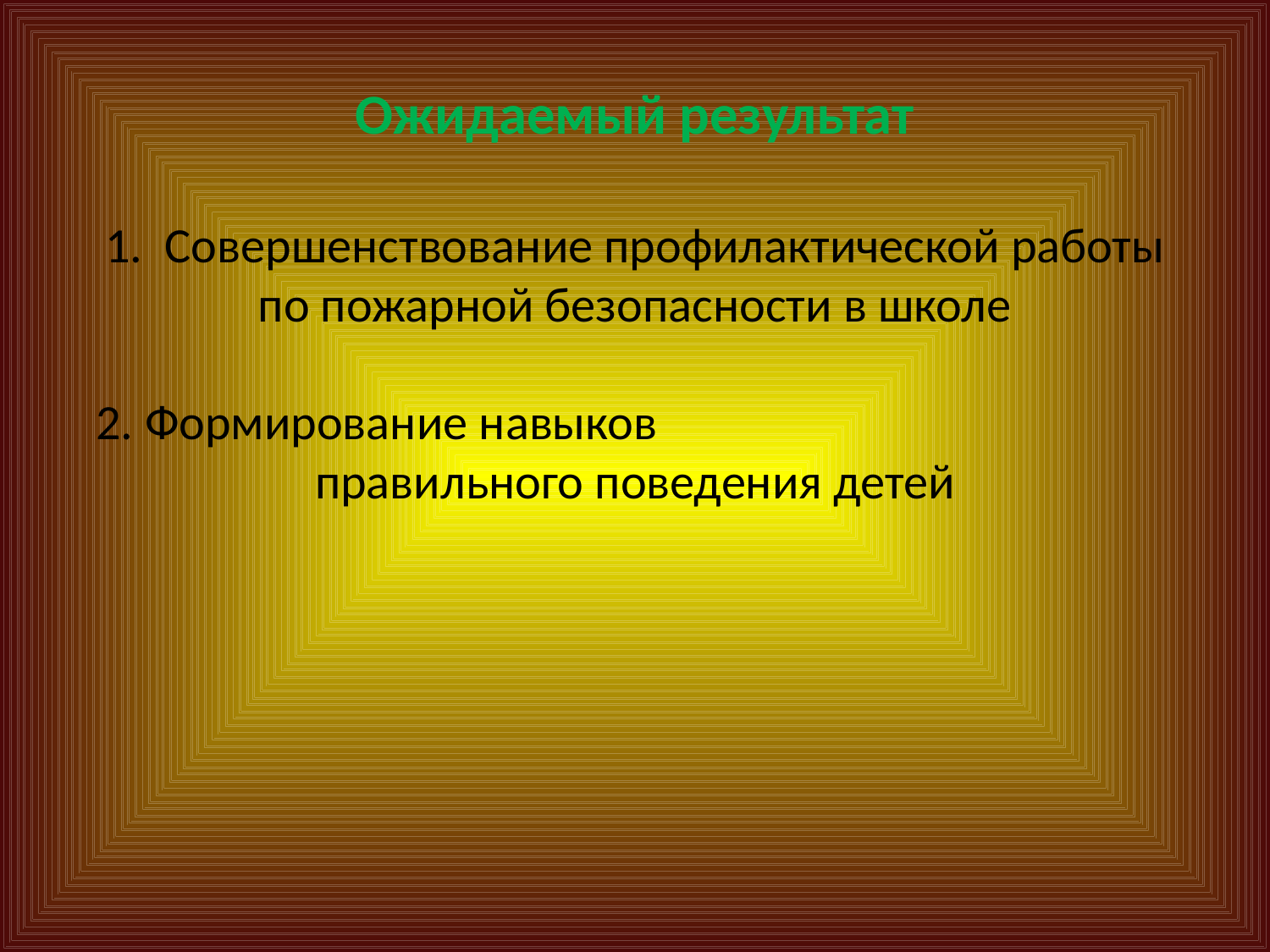

# Ожидаемый результат 1.  Совершенствование профилактической работы по пожарной безопасности в школе 2. Формирование навыков                                               правильного поведения детей